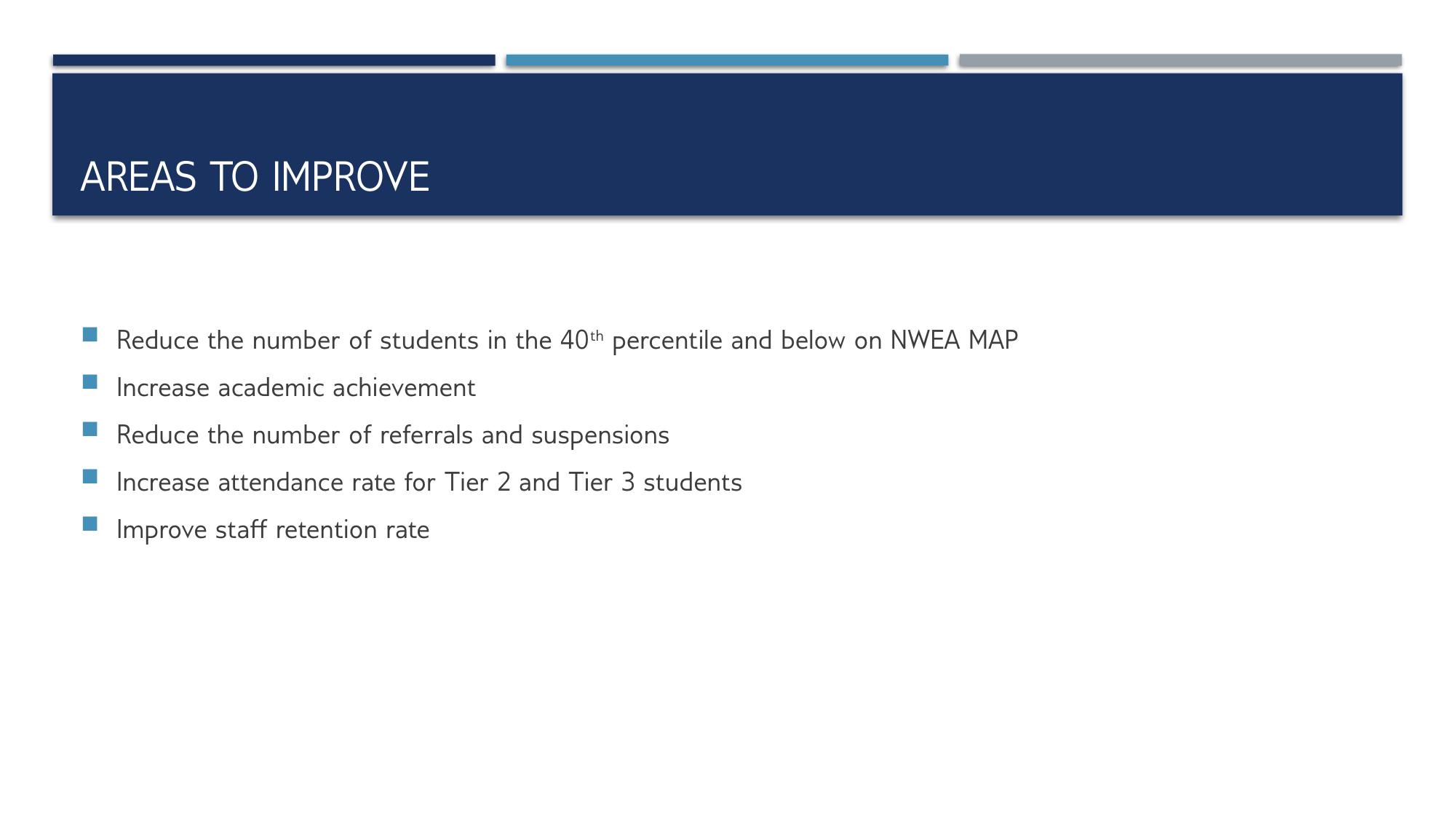

# Areas to improve
Reduce the number of students in the 40th percentile and below on NWEA MAP
Increase academic achievement
Reduce the number of referrals and suspensions
Increase attendance rate for Tier 2 and Tier 3 students
Improve staff retention rate